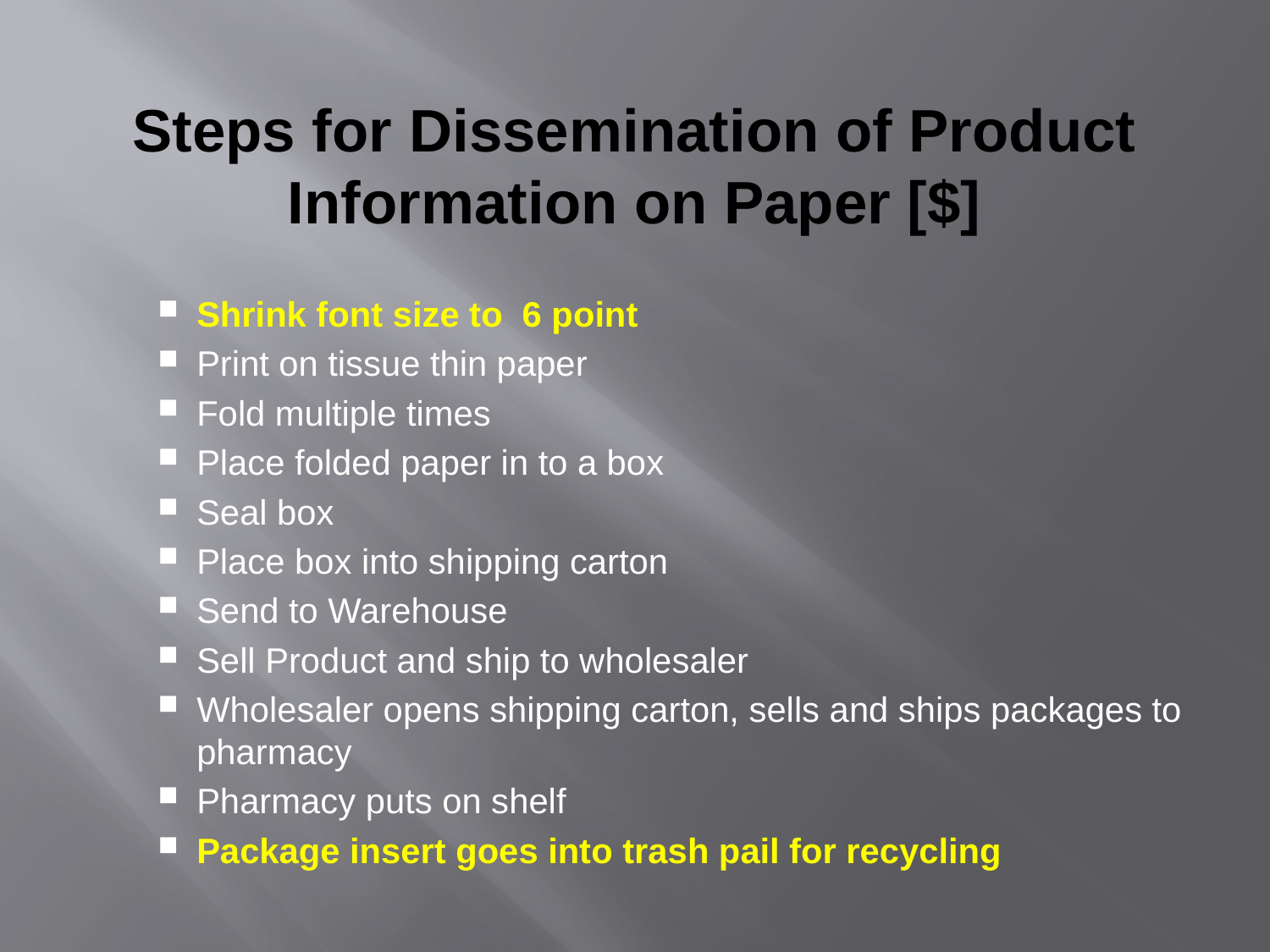

# Steps for Dissemination of Product Information on Paper [$]
Shrink font size to  6 point
Print on tissue thin paper
Fold multiple times
Place folded paper in to a box
Seal box
Place box into shipping carton
Send to Warehouse
Sell Product and ship to wholesaler
Wholesaler opens shipping carton, sells and ships packages to pharmacy
Pharmacy puts on shelf
Package insert goes into trash pail for recycling